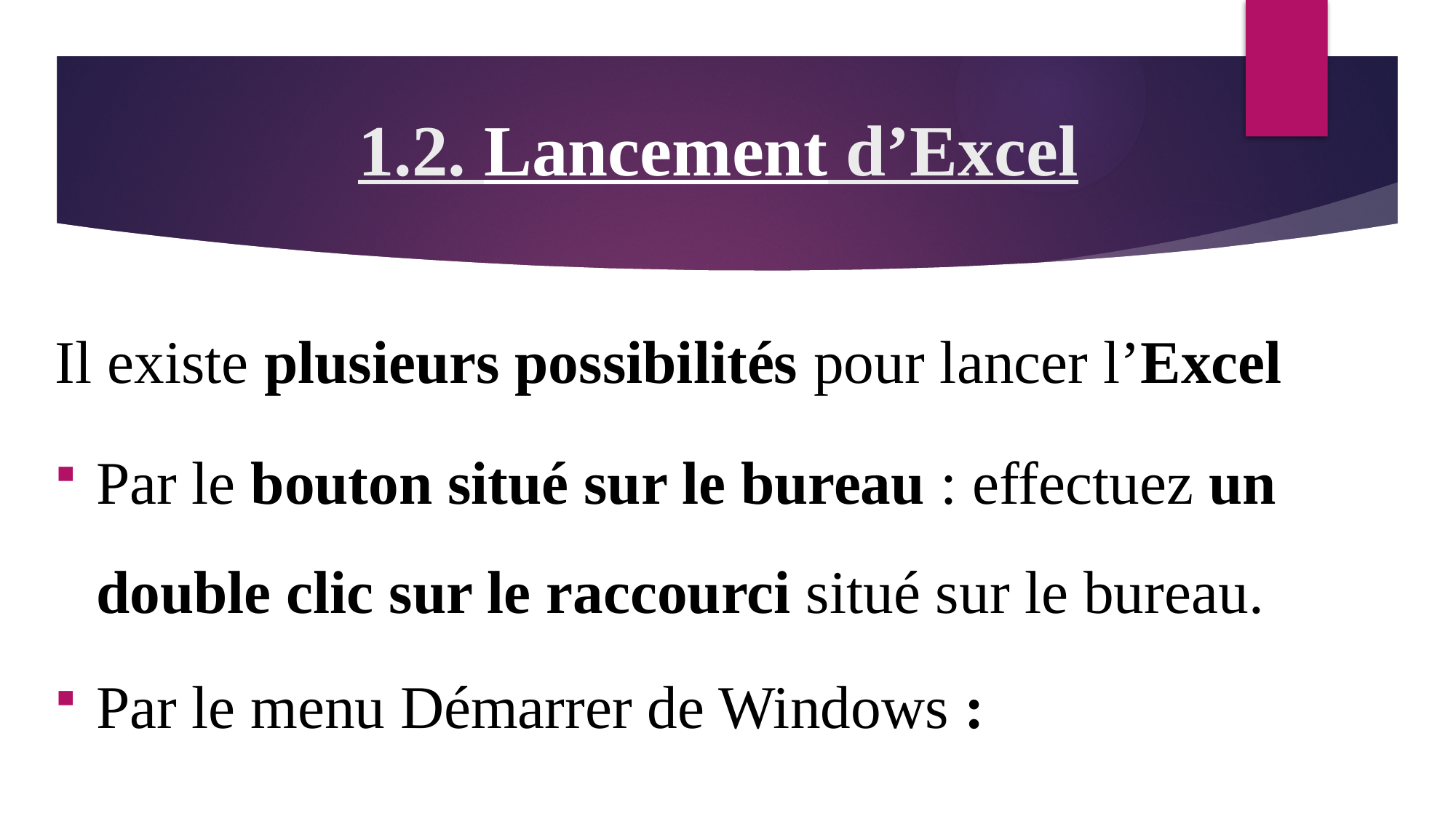

# 1.2. Lancement d’Excel
Il existe plusieurs possibilités pour lancer l’Excel
Par le bouton situé sur le bureau : effectuez un double clic sur le raccourci situé sur le bureau.
Par le menu Démarrer de Windows :